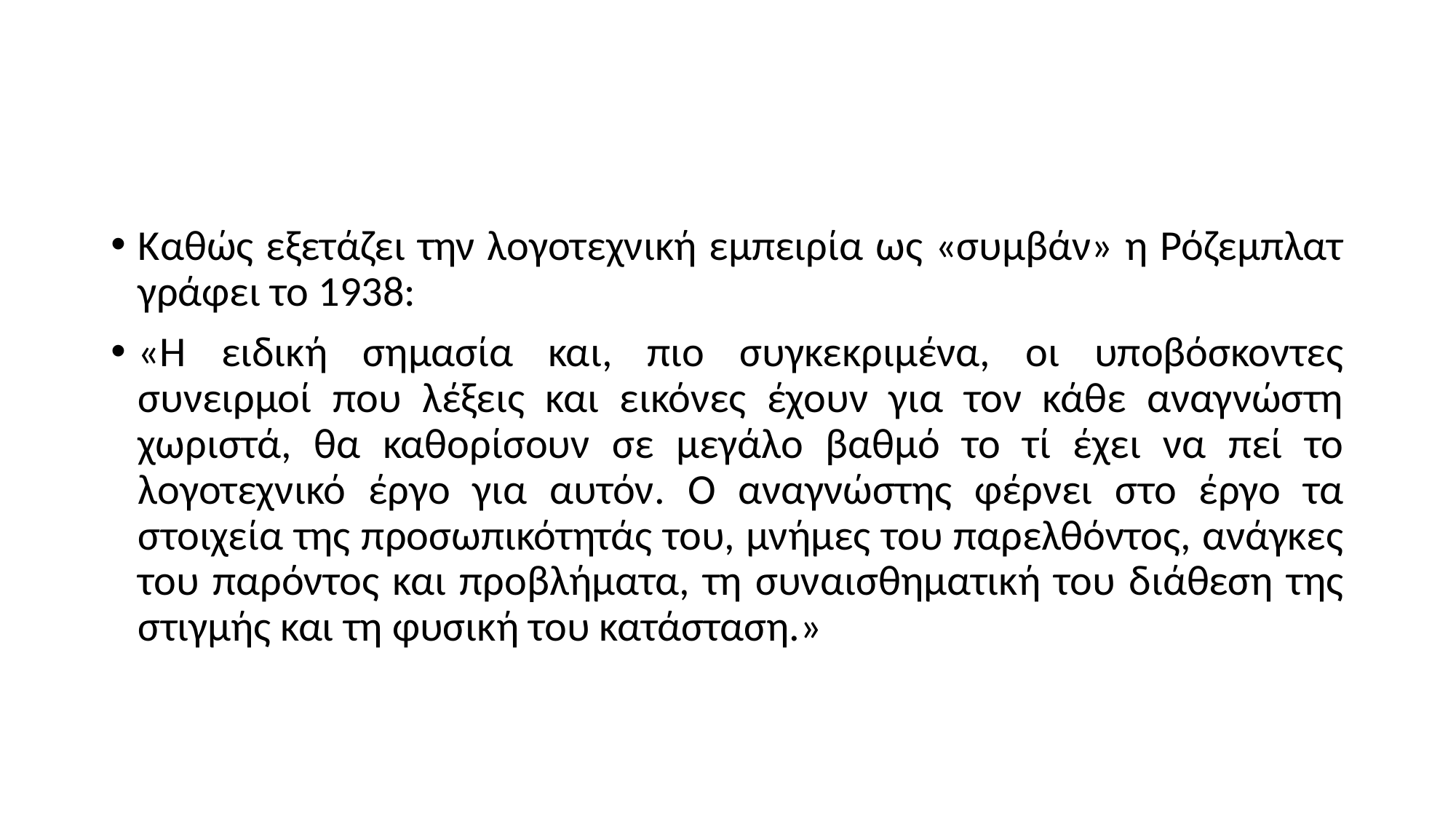

#
Καθώς εξετάζει την λογοτεχνική εμπειρία ως «συμβάν» η Ρόζεμπλατ γράφει το 1938:
«Η ειδική σημασία και, πιο συγκεκριμένα, οι υποβόσκοντες συνειρμοί που λέξεις και εικόνες έχουν για τον κάθε αναγνώστη χωριστά, θα καθορίσουν σε μεγάλο βαθμό το τί έχει να πεί το λογοτεχνικό έργο για αυτόν. Ο αναγνώστης φέρνει στο έργο τα στοιχεία της προσωπικότητάς του, μνήμες του παρελθόντος, ανάγκες του παρόντος και προβλήματα, τη συναισθηματική του διάθεση της στιγμής και τη φυσική του κατάσταση.»